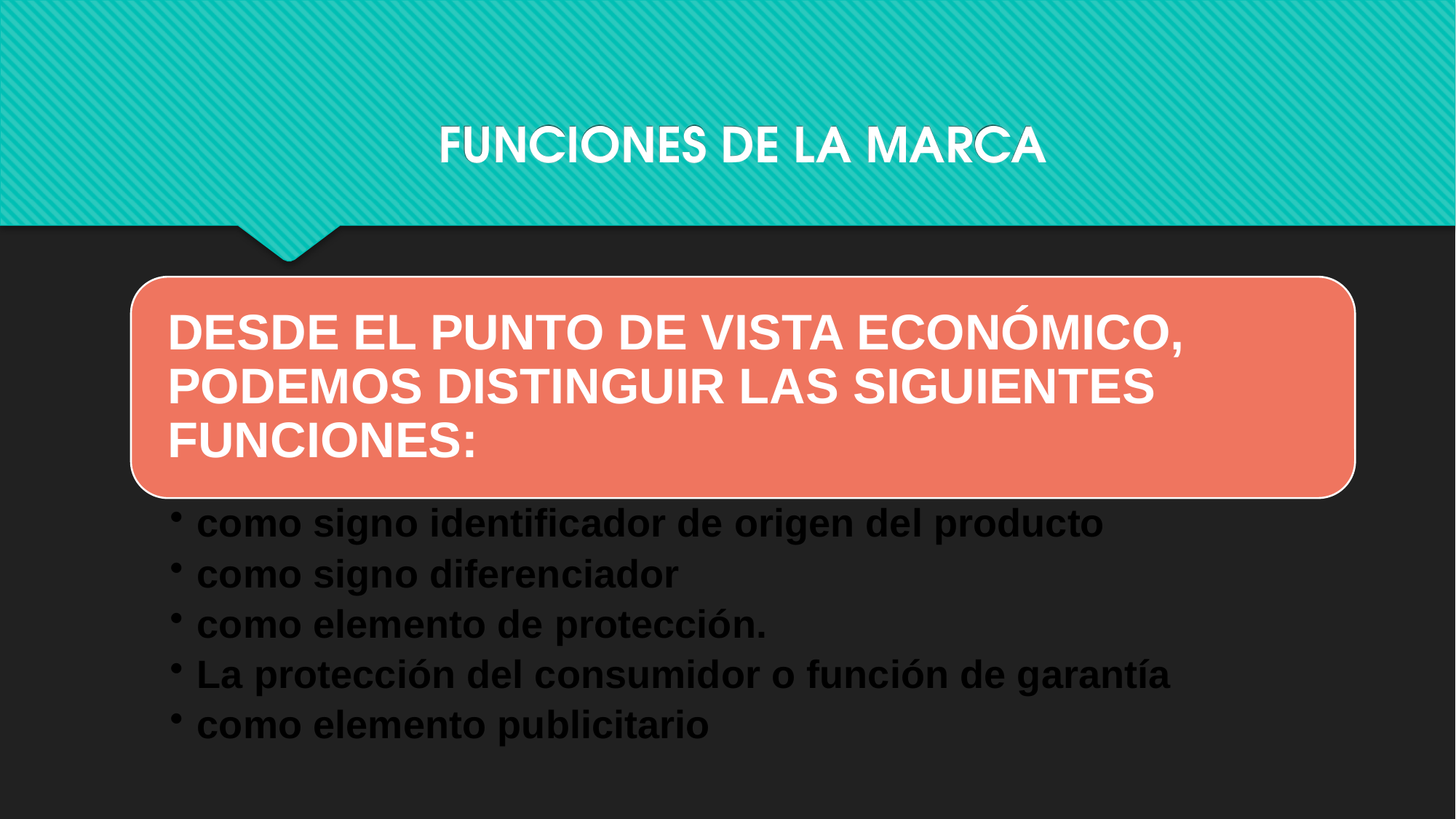

FUNCIONES DE LA MARCA
DESDE EL PUNTO DE VISTA ECONÓMICO, PODEMOS DISTINGUIR LAS SIGUIENTES FUNCIONES:
como signo identificador de origen del producto
como signo diferenciador
como elemento de protección.
La protección del consumidor o función de garantía
como elemento publicitario